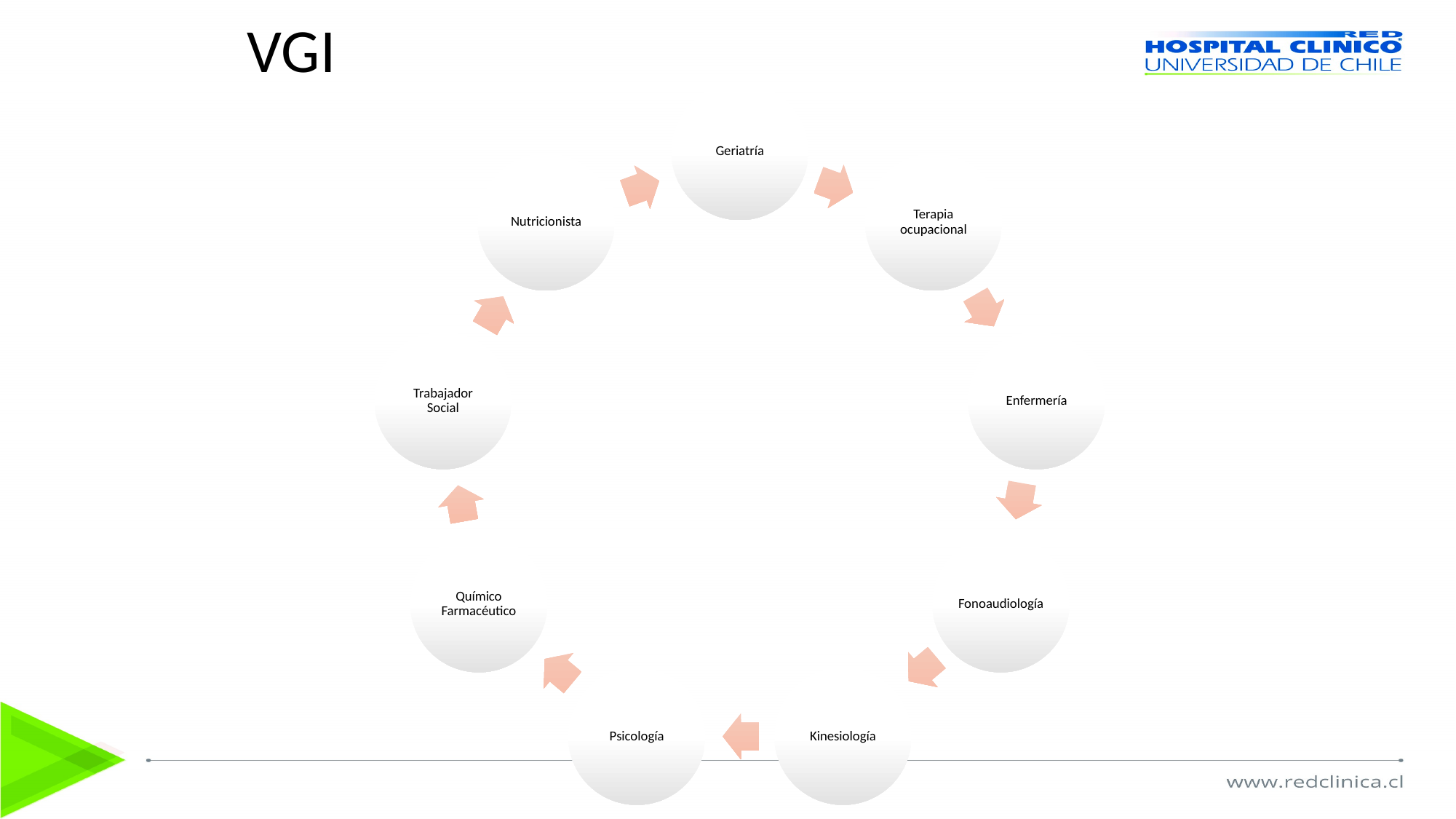

# VGI
Geriatría

Terapia ocupacional

Enfermería

Fonoaudiología

Kinesiología

Psicología

Químico Farmacéutico

Trabajador Social

Nutricionista